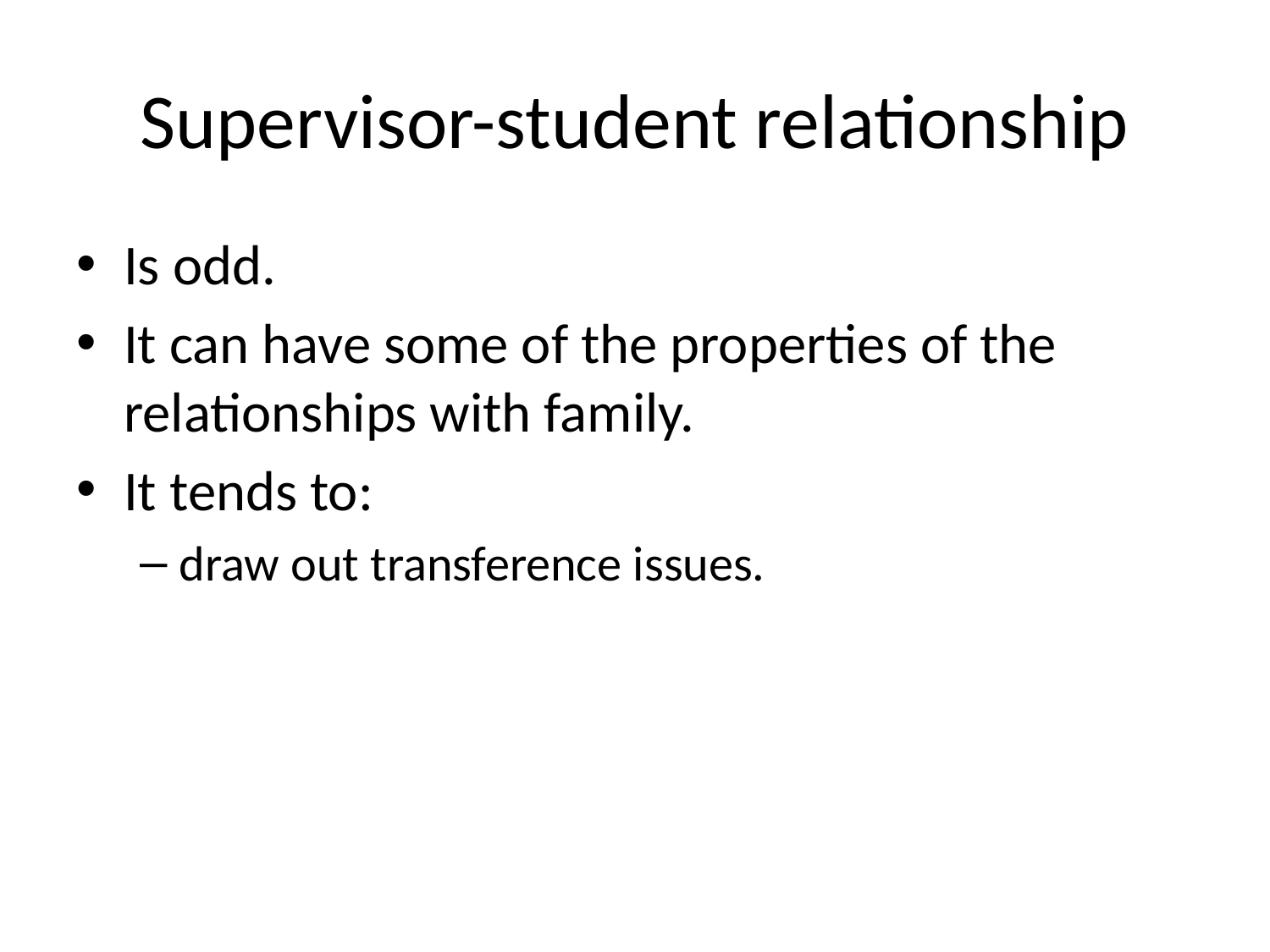

# Supervisor-student relationship
Is odd.
It can have some of the properties of the relationships with family.
It tends to:
draw out transference issues.